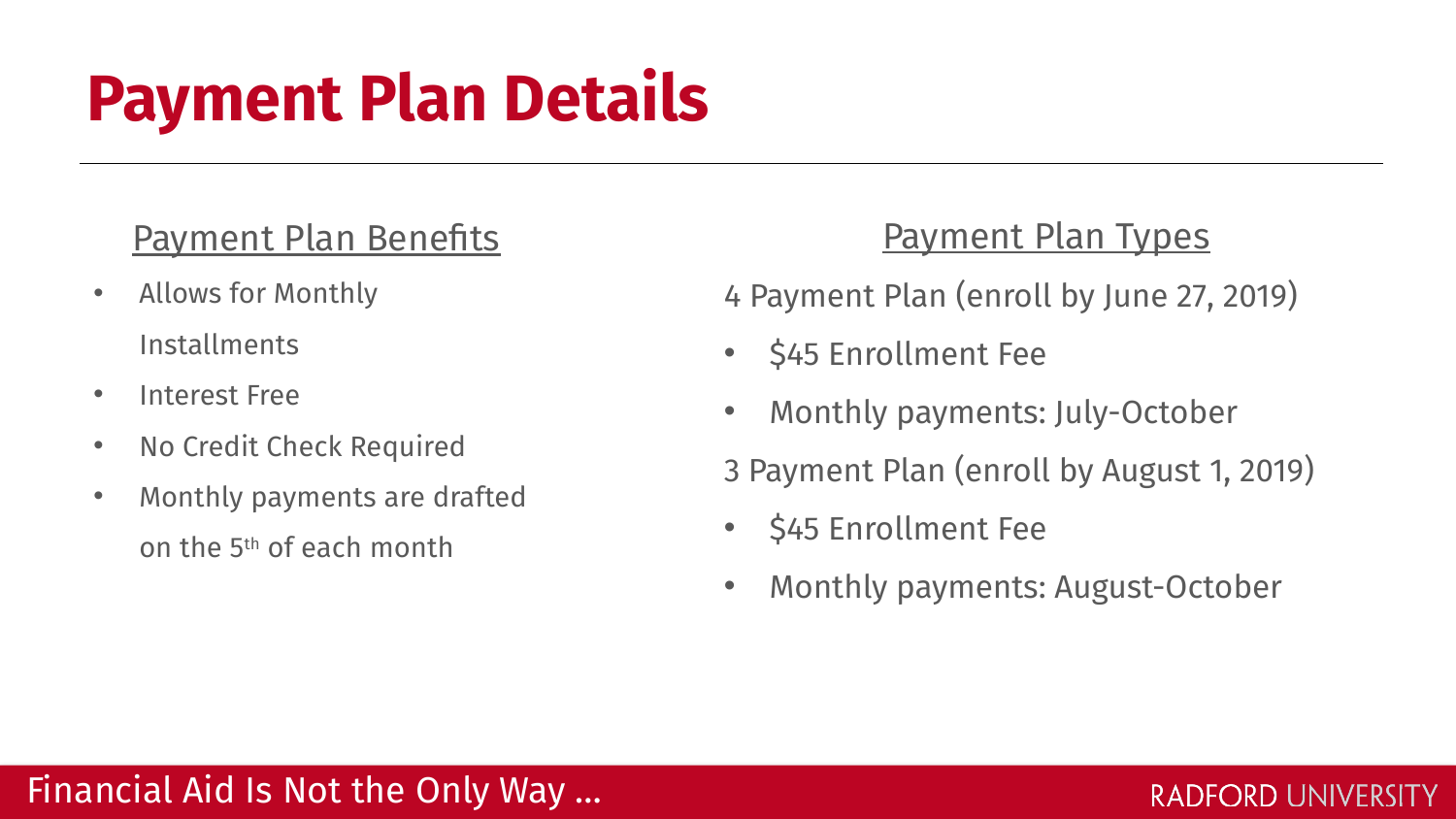

# Payment Plan Details
Payment Plan Types
4 Payment Plan (enroll by June 27, 2019)
$45 Enrollment Fee
Monthly payments: July-October
3 Payment Plan (enroll by August 1, 2019)
$45 Enrollment Fee
Monthly payments: August-October
Payment Plan Benefits
Allows for Monthly Installments
Interest Free
No Credit Check Required
Monthly payments are drafted on the 5th of each month

Financial Aid Is Not the Only Way …